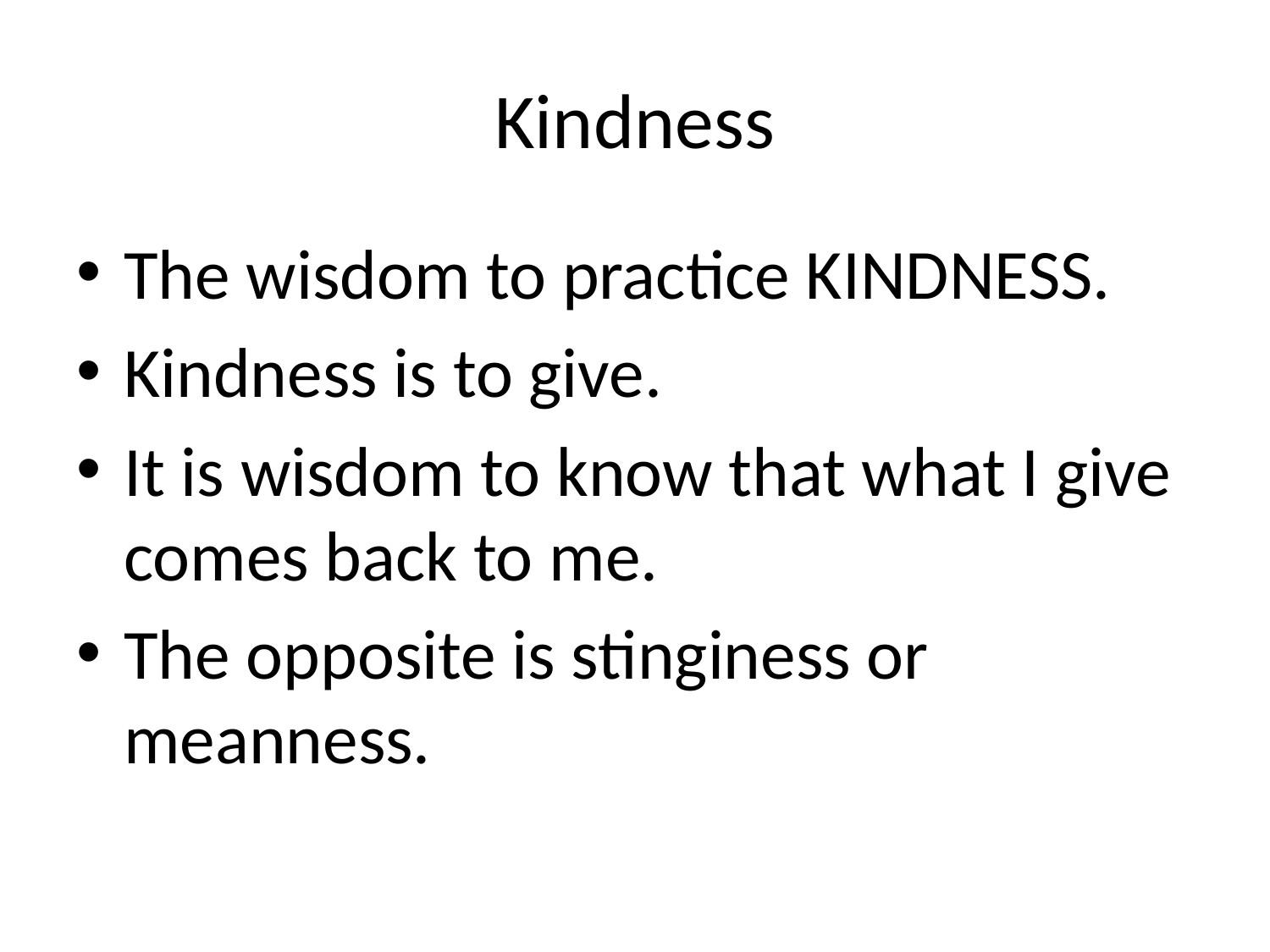

# Kindness
The wisdom to practice KINDNESS.
Kindness is to give.
It is wisdom to know that what I give comes back to me.
The opposite is stinginess or meanness.